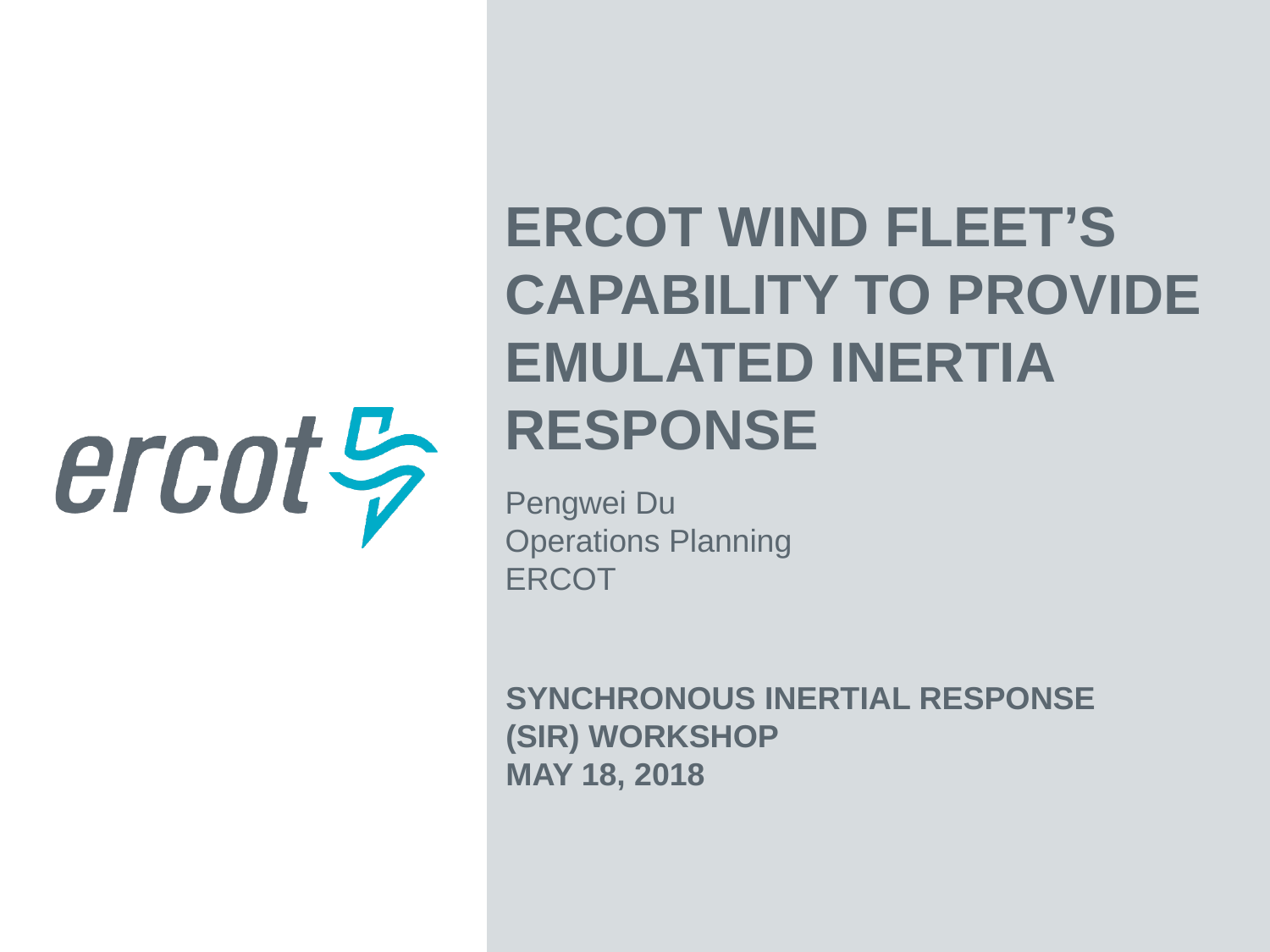

ERCOT Wind Fleet’s Capability To Provide Emulated Inertia Response
Pengwei Du
Operations Planning
ERCOT
Synchronous Inertial Response (SIR) Workshop
May 18, 2018